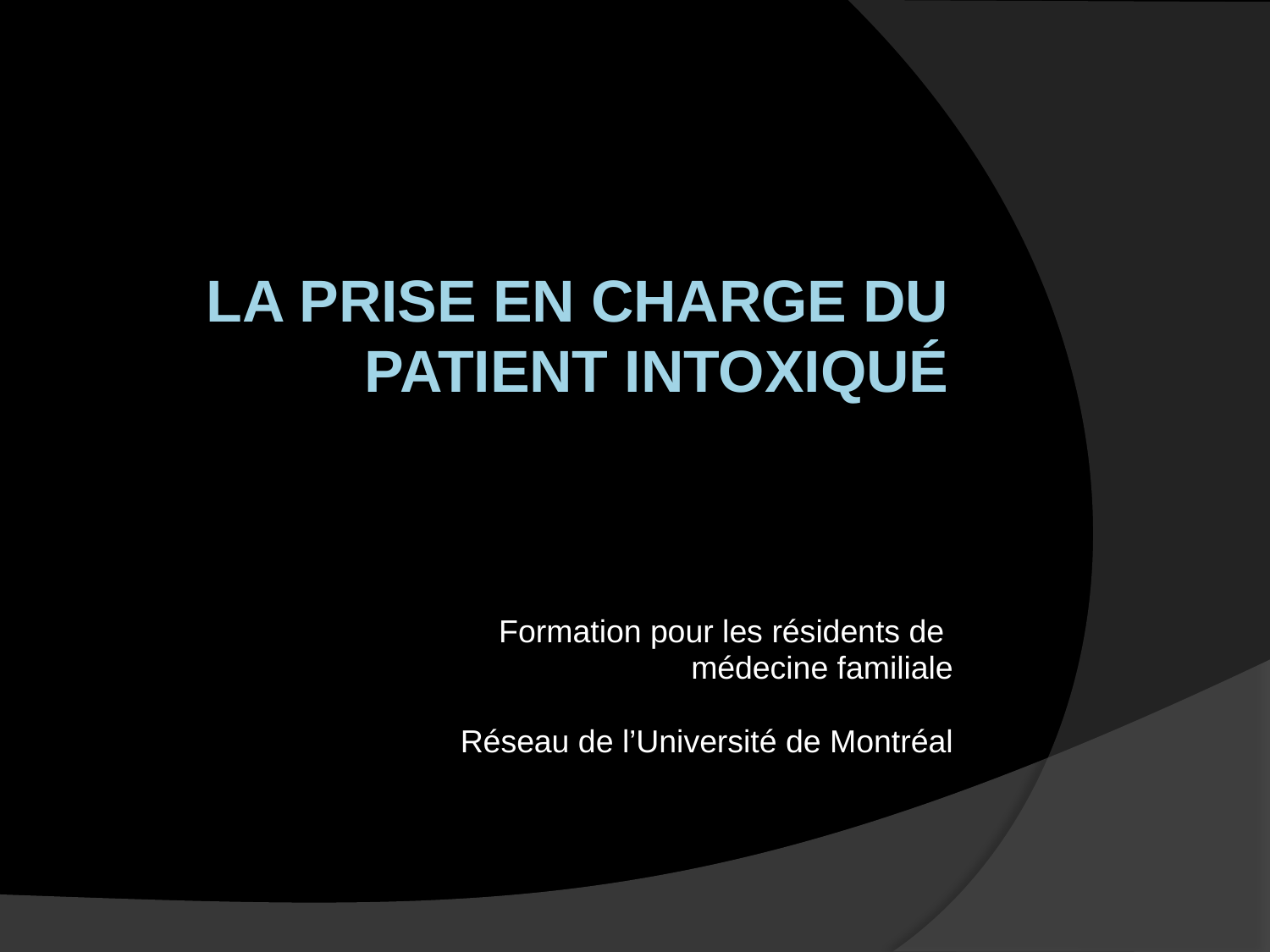

# La prise en charge du patient intoxiqué
Formation pour les résidents de
médecine familiale

Réseau de l’Université de Montréal